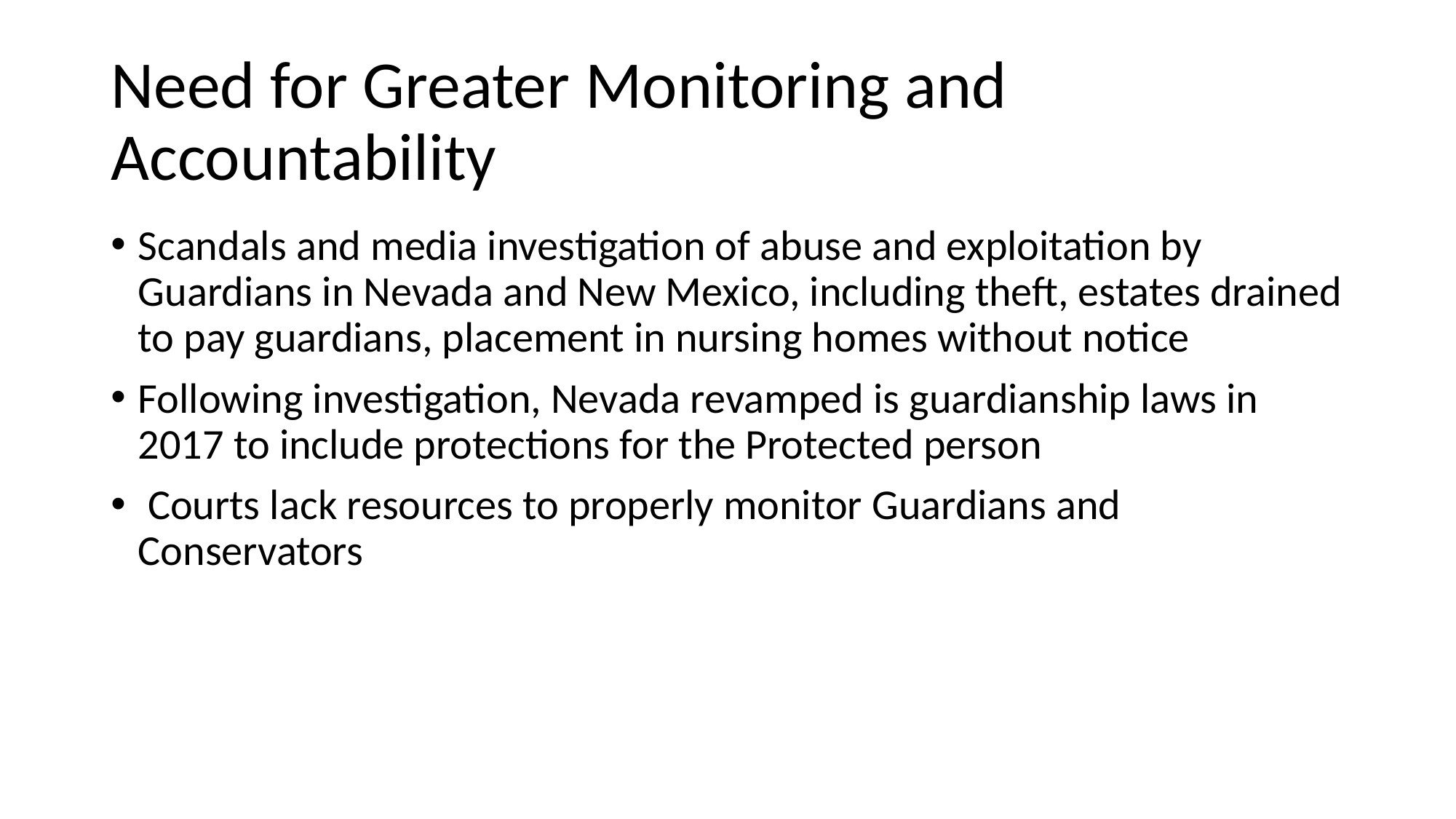

# Need for Greater Monitoring and Accountability
Scandals and media investigation of abuse and exploitation by Guardians in Nevada and New Mexico, including theft, estates drained to pay guardians, placement in nursing homes without notice
Following investigation, Nevada revamped is guardianship laws in 2017 to include protections for the Protected person
 Courts lack resources to properly monitor Guardians and Conservators